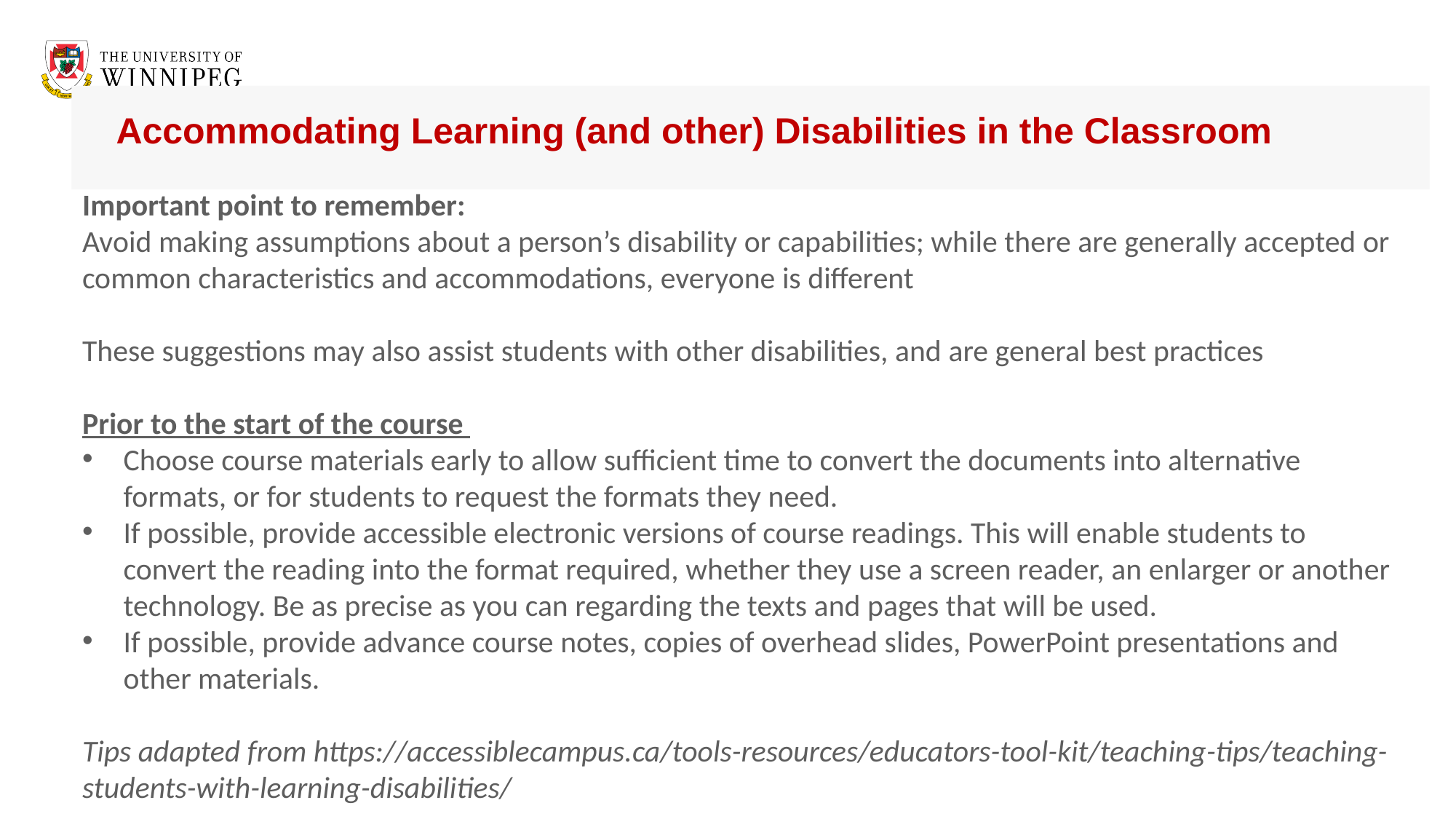

# Accommodating Learning (and other) Disabilities in the Classroom

Important point to remember:
Avoid making assumptions about a person’s disability or capabilities; while there are generally accepted or common characteristics and accommodations, everyone is different

These suggestions may also assist students with other disabilities, and are general best practices

Prior to the start of the course
Choose course materials early to allow sufficient time to convert the documents into alternative formats, or for students to request the formats they need.
If possible, provide accessible electronic versions of course readings. This will enable students to convert the reading into the format required, whether they use a screen reader, an enlarger or another technology. Be as precise as you can regarding the texts and pages that will be used.
If possible, provide advance course notes, copies of overhead slides, PowerPoint presentations and other materials.

Tips adapted from https://accessiblecampus.ca/tools-resources/educators-tool-kit/teaching-tips/teaching-students-with-learning-disabilities/